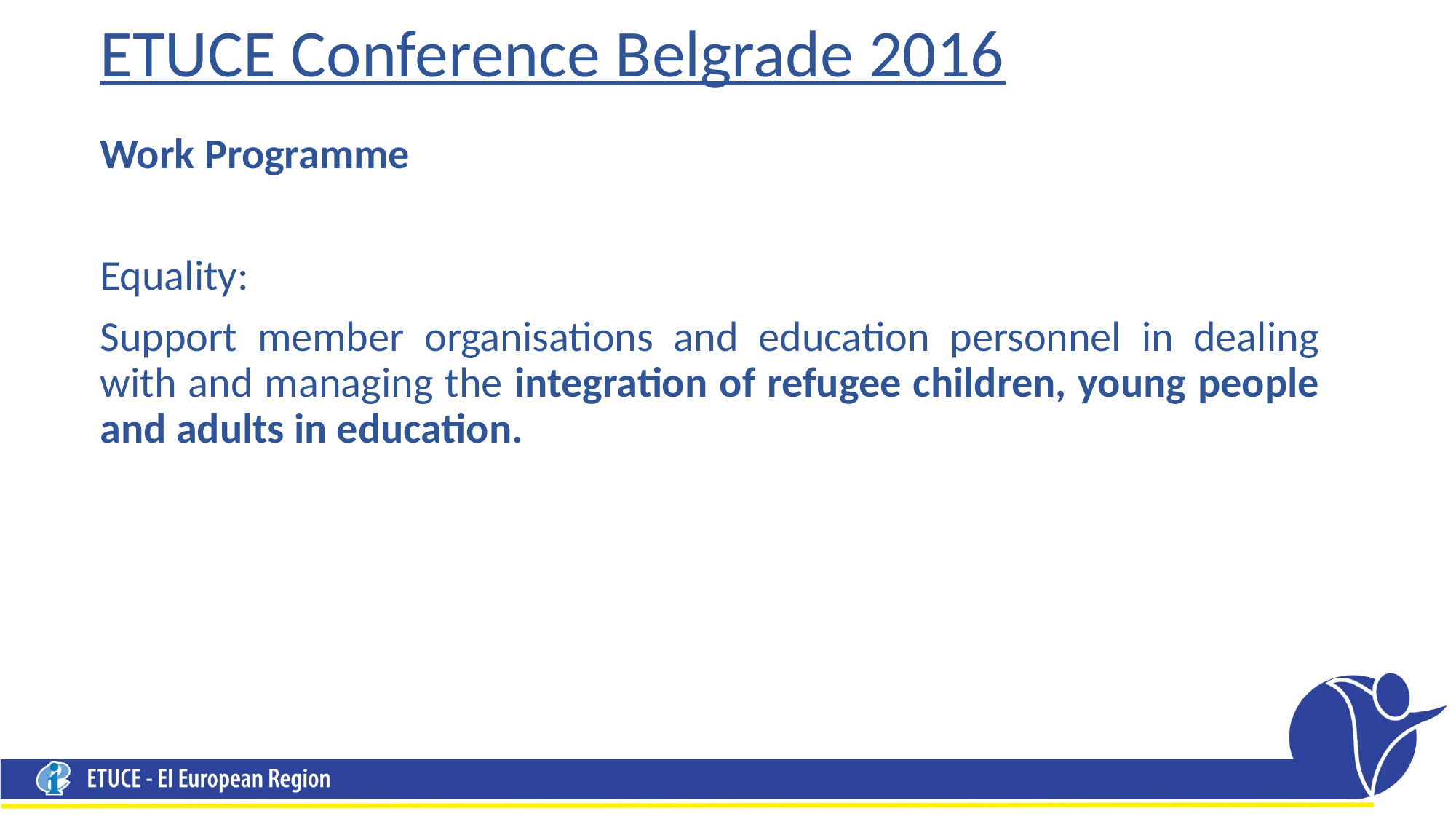

# ETUCE Conference Belgrade 2016
Work Programme

Equality:
Support member organisations and education personnel in dealing with and managing the integration of refugee children, young people and adults in education.